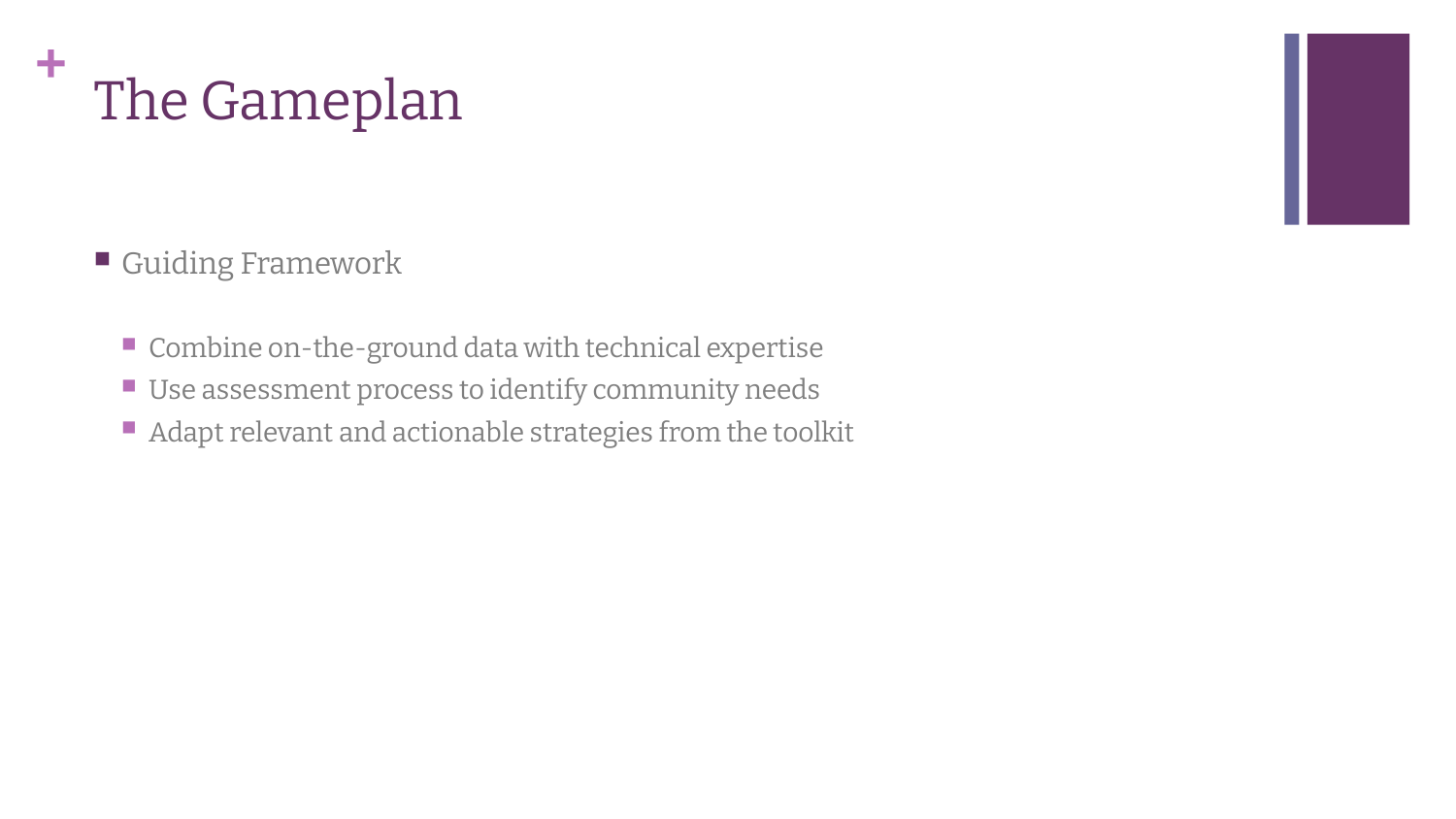

# The Gameplan
Guiding Framework

Combine on-the-ground data with technical expertise
Use assessment process to identify community needs
Adapt relevant and actionable strategies from the toolkit